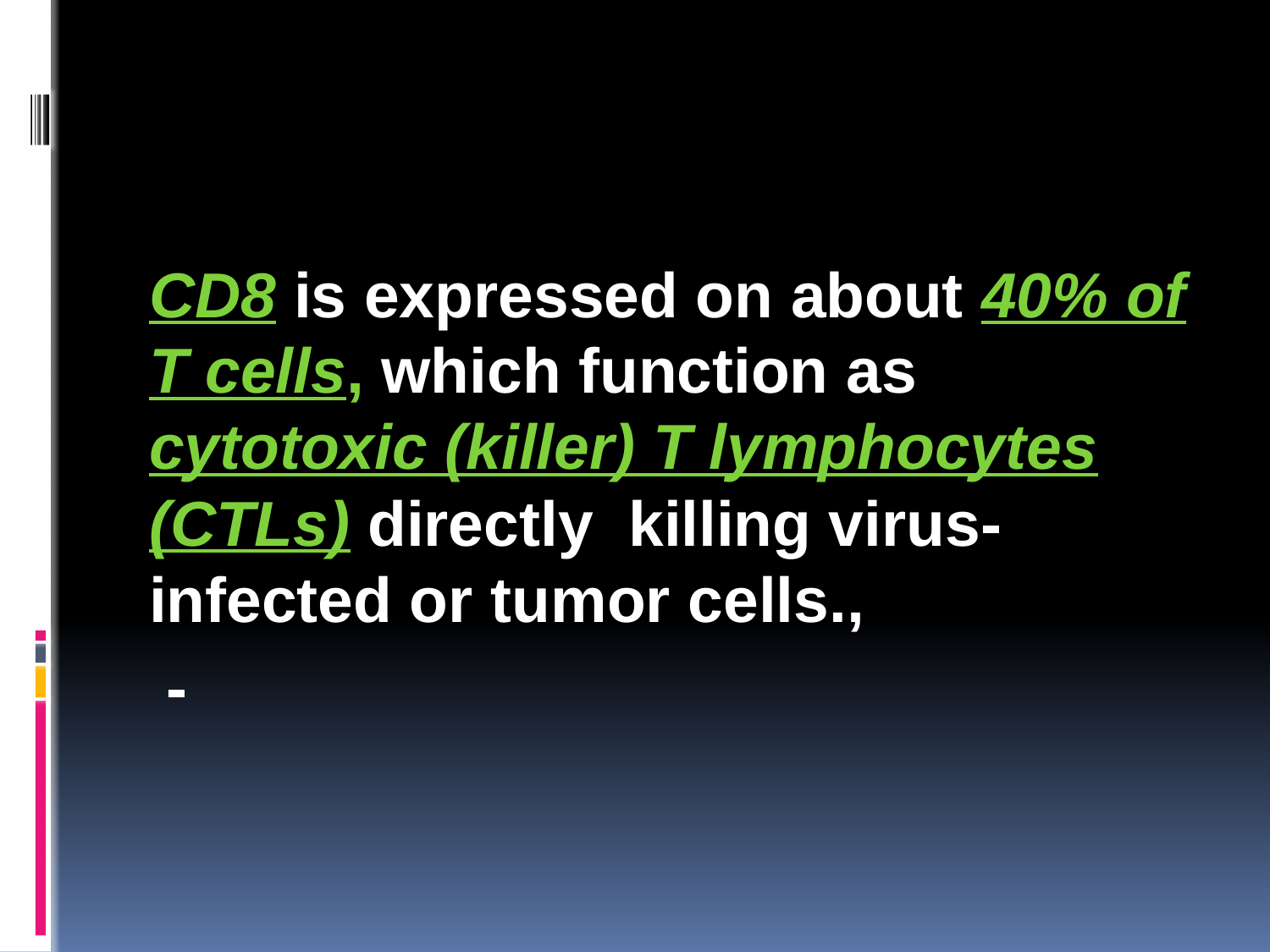

#
CD8 is expressed on about 40% of T cells, which function as cytotoxic (killer) T lymphocytes (CTLs) directly  killing virus-infected or tumor cells.,
 -